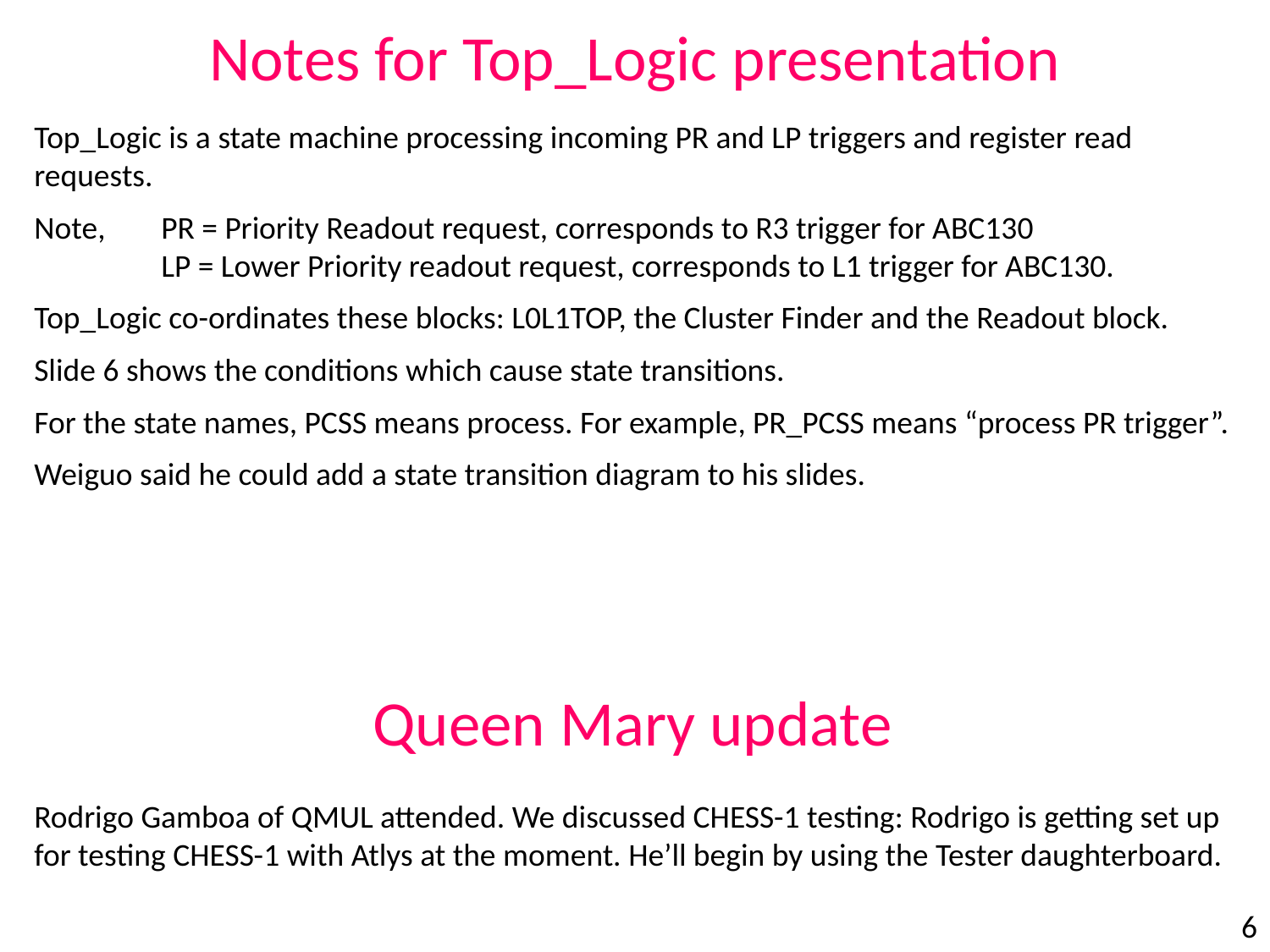

Notes for Top_Logic presentation
Top_Logic is a state machine processing incoming PR and LP triggers and register read requests.
Note, 	PR = Priority Readout request, corresponds to R3 trigger for ABC130
	LP = Lower Priority readout request, corresponds to L1 trigger for ABC130.
Top_Logic co-ordinates these blocks: L0L1TOP, the Cluster Finder and the Readout block.
Slide 6 shows the conditions which cause state transitions.
For the state names, PCSS means process. For example, PR_PCSS means “process PR trigger”.
Weiguo said he could add a state transition diagram to his slides.

Queen Mary update

Rodrigo Gamboa of QMUL attended. We discussed CHESS-1 testing: Rodrigo is getting set up for testing CHESS-1 with Atlys at the moment. He’ll begin by using the Tester daughterboard.
6